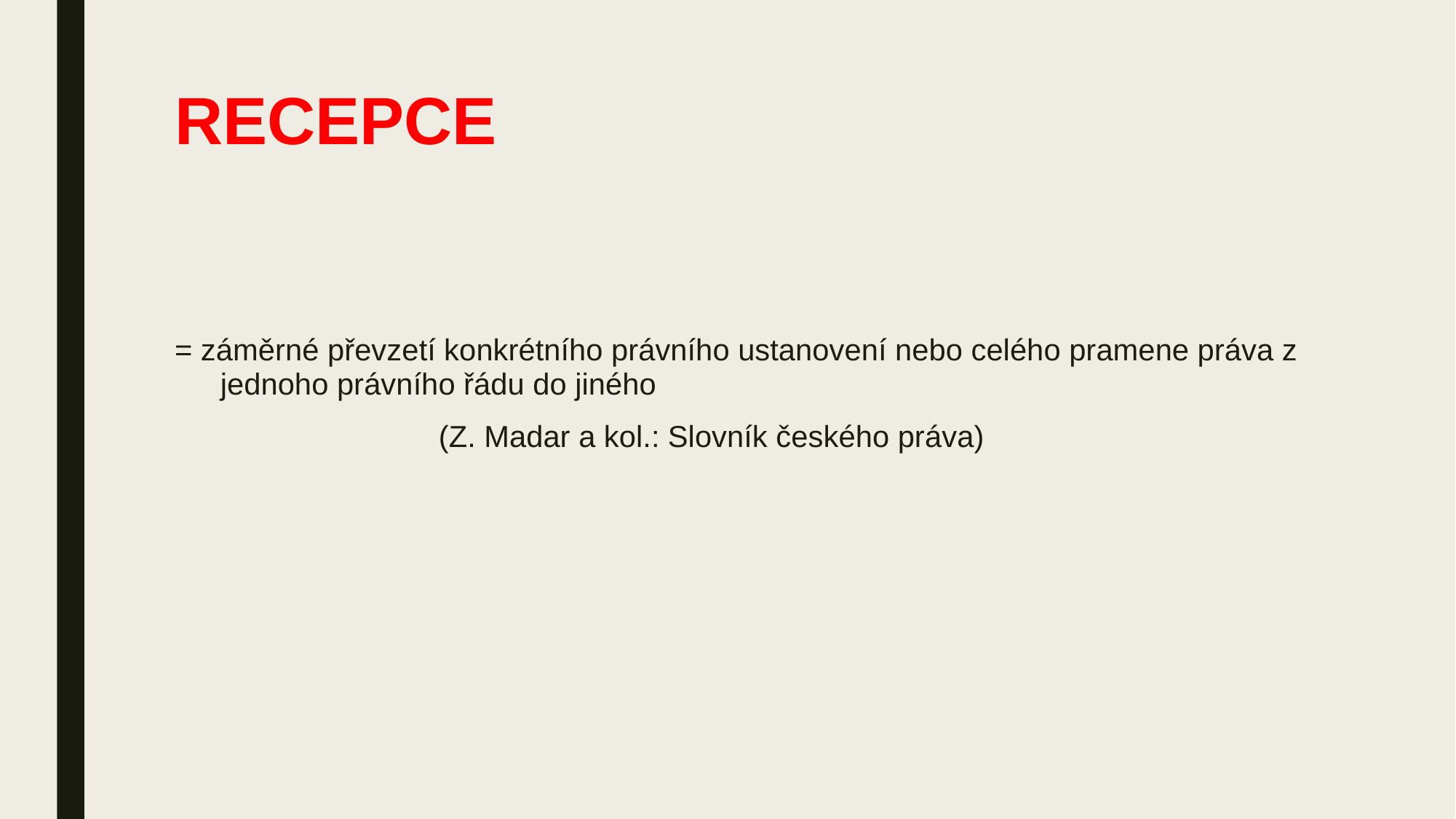

# RECEPCE

= záměrné převzetí konkrétního právního ustanovení nebo celého pramene práva z jednoho právního řádu do jiného
			(Z. Madar a kol.: Slovník českého práva)